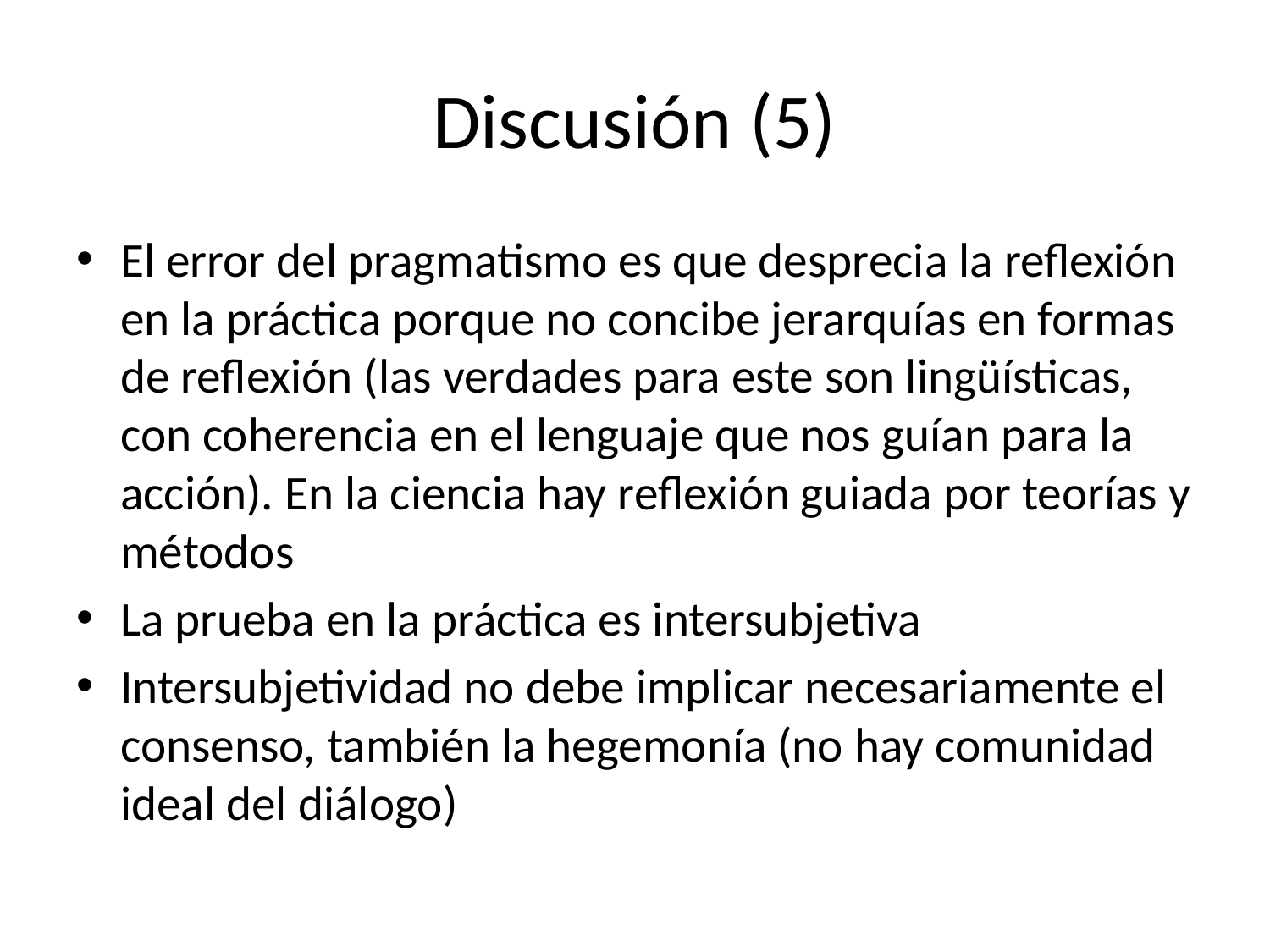

# Discusión (5)
El error del pragmatismo es que desprecia la reflexión en la práctica porque no concibe jerarquías en formas de reflexión (las verdades para este son lingüísticas, con coherencia en el lenguaje que nos guían para la acción). En la ciencia hay reflexión guiada por teorías y métodos
La prueba en la práctica es intersubjetiva
Intersubjetividad no debe implicar necesariamente el consenso, también la hegemonía (no hay comunidad ideal del diálogo)